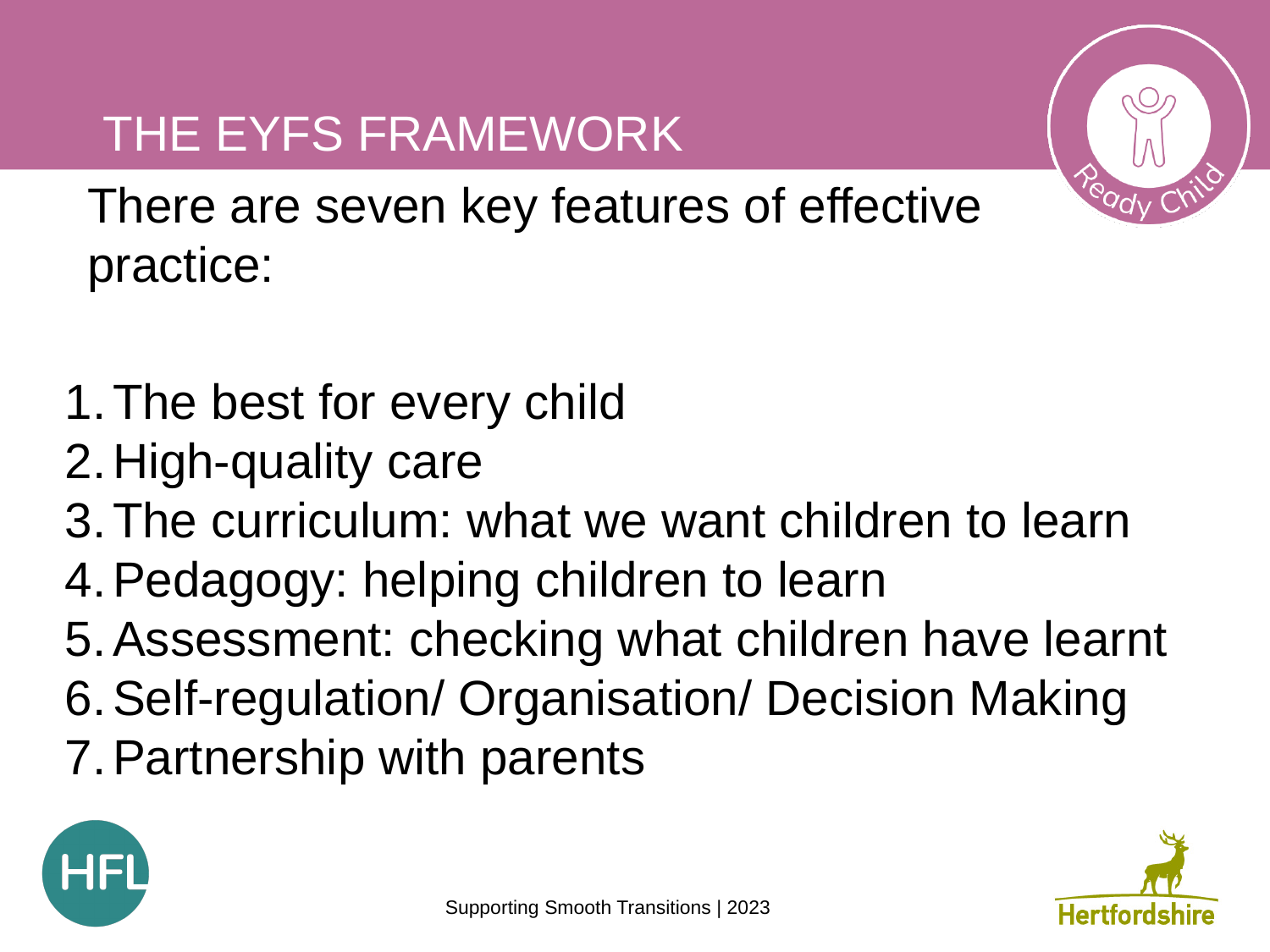

# THE EYFS FRAMEWORK
There are seven key features of effective practice:

The best for every child
High-quality care
The curriculum: what we want children to learn
Pedagogy: helping children to learn
Assessment: checking what children have learnt
Self-regulation/ Organisation/ Decision Making
Partnership with parents